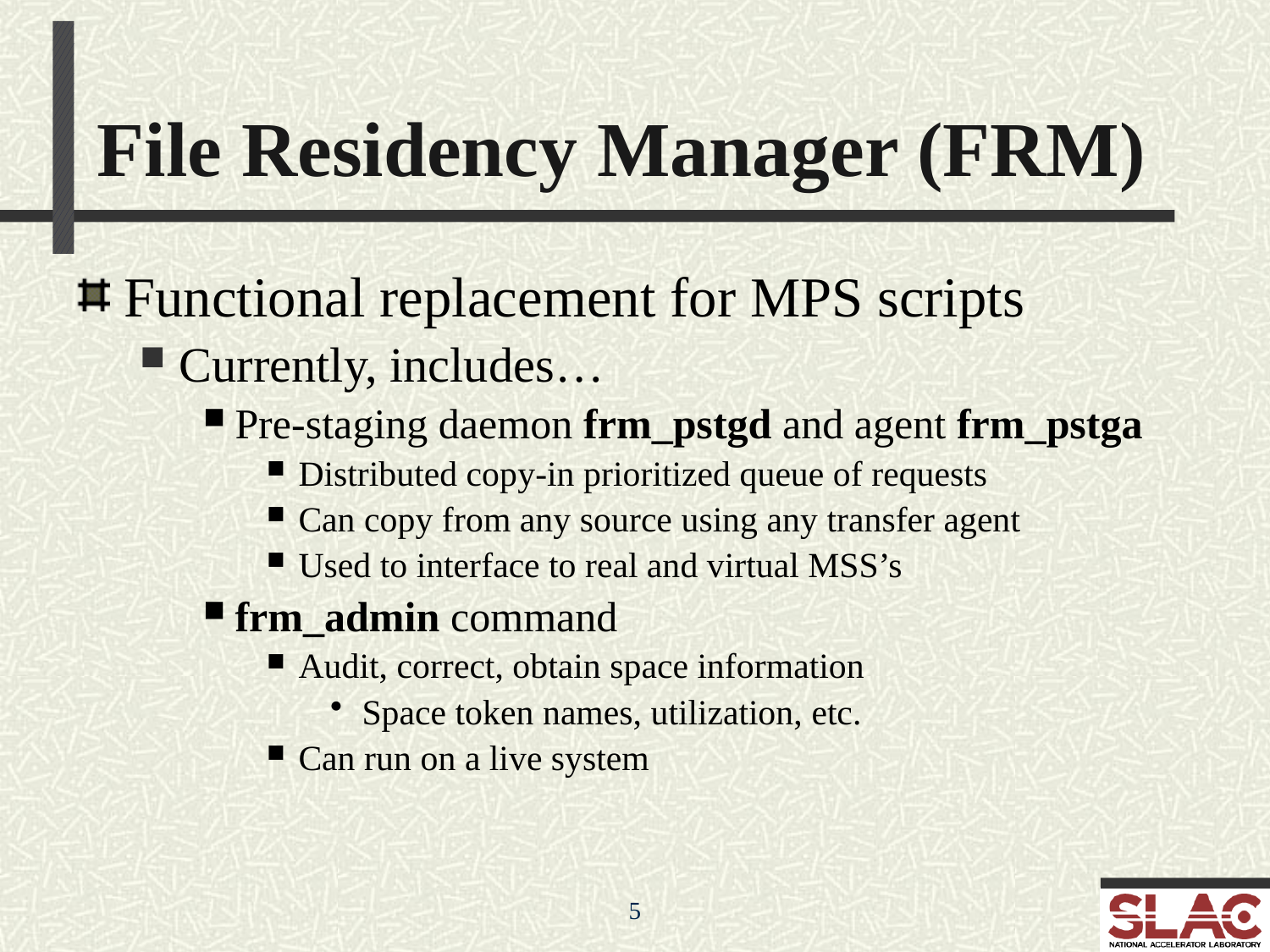

File Residency Manager (FRM)
Functional replacement for MPS scripts
Currently, includes…
Pre-staging daemon frm_pstgd and agent frm_pstga
Distributed copy-in prioritized queue of requests
Can copy from any source using any transfer agent
Used to interface to real and virtual MSS’s
frm_admin command
Audit, correct, obtain space information
Space token names, utilization, etc.
Can run on a live system
5